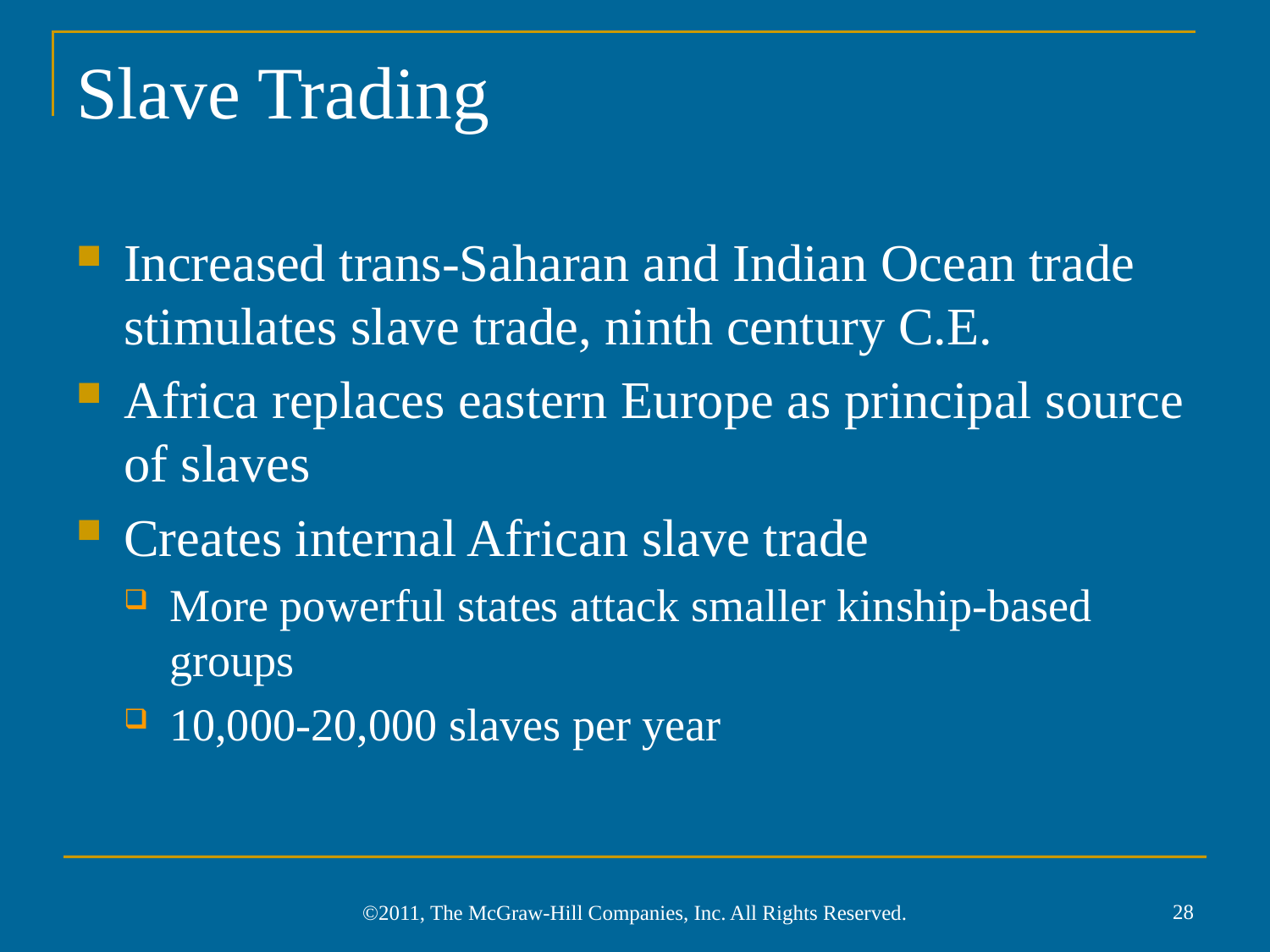

# Slave Trading
Increased trans-Saharan and Indian Ocean trade stimulates slave trade, ninth century C.E.
Africa replaces eastern Europe as principal source of slaves
Creates internal African slave trade
More powerful states attack smaller kinship-based groups
10,000-20,000 slaves per year
28
©2011, The McGraw-Hill Companies, Inc. All Rights Reserved.